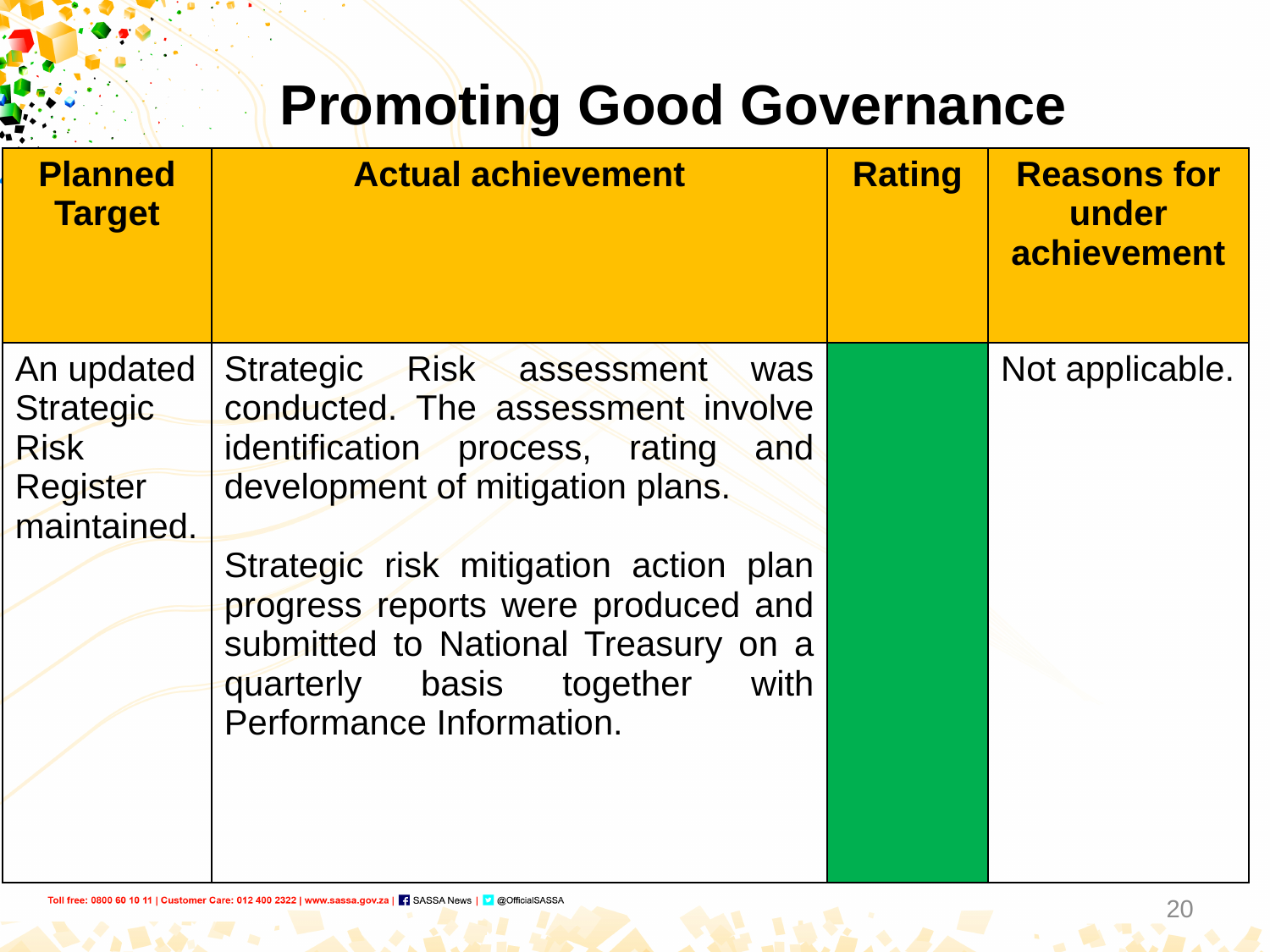

# Promoting Good Governance
| Planned Target | Actual achievement | Rating | Reasons for under achievement |
| --- | --- | --- | --- |
| An updated Strategic Risk Register maintained. | Strategic Risk assessment was conducted. The assessment involve identification process, rating and development of mitigation plans. Strategic risk mitigation action plan progress reports were produced and submitted to National Treasury on a quarterly basis together with Performance Information. |  | Not applicable. |
20